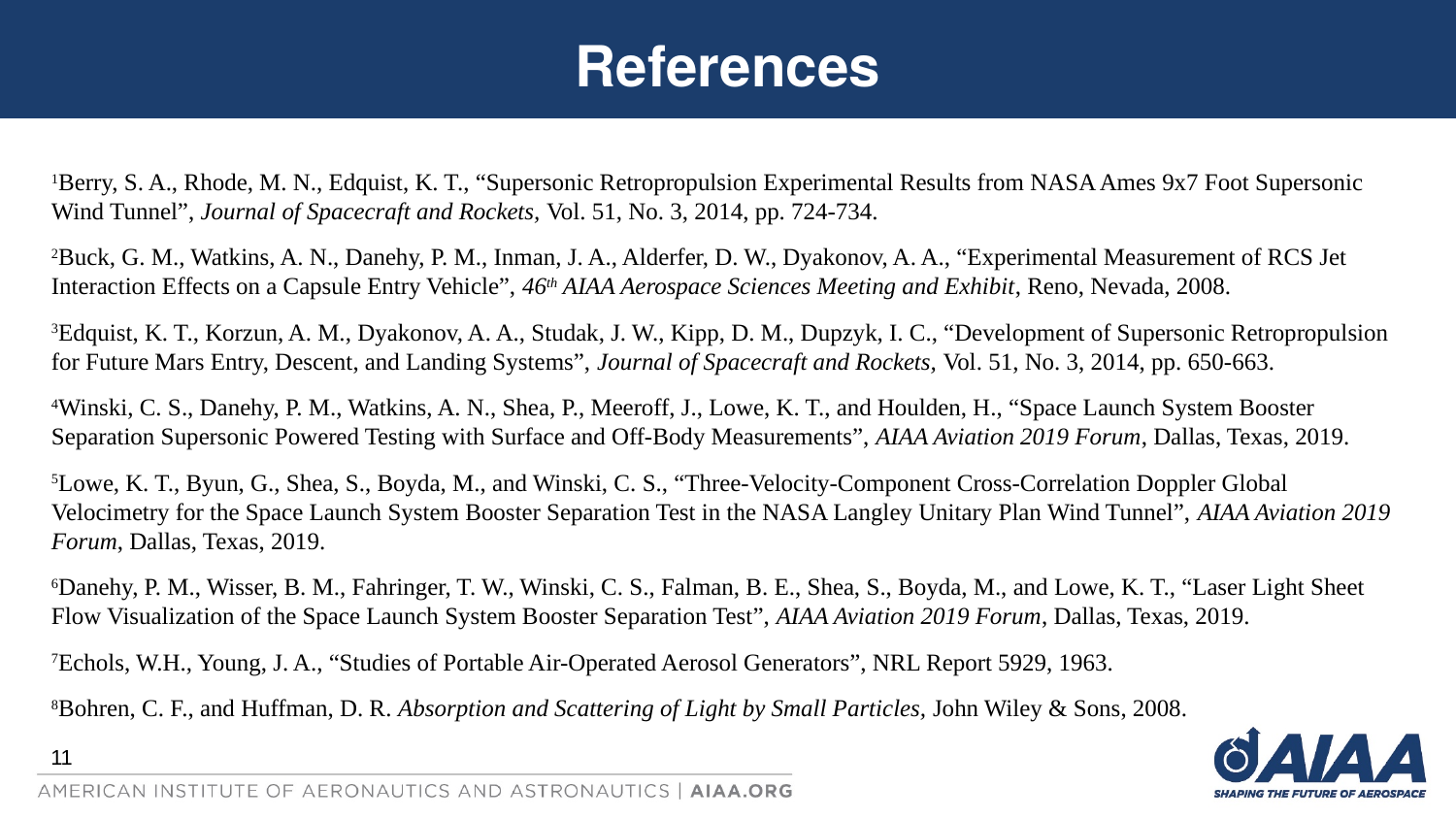

# References
1Berry, S. A., Rhode, M. N., Edquist, K. T., “Supersonic Retropropulsion Experimental Results from NASA Ames 9x7 Foot Supersonic Wind Tunnel”, Journal of Spacecraft and Rockets, Vol. 51, No. 3, 2014, pp. 724-734.
2Buck, G. M., Watkins, A. N., Danehy, P. M., Inman, J. A., Alderfer, D. W., Dyakonov, A. A., “Experimental Measurement of RCS Jet Interaction Effects on a Capsule Entry Vehicle”, 46th AIAA Aerospace Sciences Meeting and Exhibit, Reno, Nevada, 2008.
3Edquist, K. T., Korzun, A. M., Dyakonov, A. A., Studak, J. W., Kipp, D. M., Dupzyk, I. C., “Development of Supersonic Retropropulsion for Future Mars Entry, Descent, and Landing Systems”, Journal of Spacecraft and Rockets, Vol. 51, No. 3, 2014, pp. 650-663.
4Winski, C. S., Danehy, P. M., Watkins, A. N., Shea, P., Meeroff, J., Lowe, K. T., and Houlden, H., “Space Launch System Booster Separation Supersonic Powered Testing with Surface and Off-Body Measurements”, AIAA Aviation 2019 Forum, Dallas, Texas, 2019.
5Lowe, K. T., Byun, G., Shea, S., Boyda, M., and Winski, C. S., “Three-Velocity-Component Cross-Correlation Doppler Global Velocimetry for the Space Launch System Booster Separation Test in the NASA Langley Unitary Plan Wind Tunnel”, AIAA Aviation 2019 Forum, Dallas, Texas, 2019.
6Danehy, P. M., Wisser, B. M., Fahringer, T. W., Winski, C. S., Falman, B. E., Shea, S., Boyda, M., and Lowe, K. T., “Laser Light Sheet Flow Visualization of the Space Launch System Booster Separation Test”, AIAA Aviation 2019 Forum, Dallas, Texas, 2019.
7Echols, W.H., Young, J. A., “Studies of Portable Air-Operated Aerosol Generators”, NRL Report 5929, 1963.
8Bohren, C. F., and Huffman, D. R. Absorption and Scattering of Light by Small Particles, John Wiley & Sons, 2008.

11